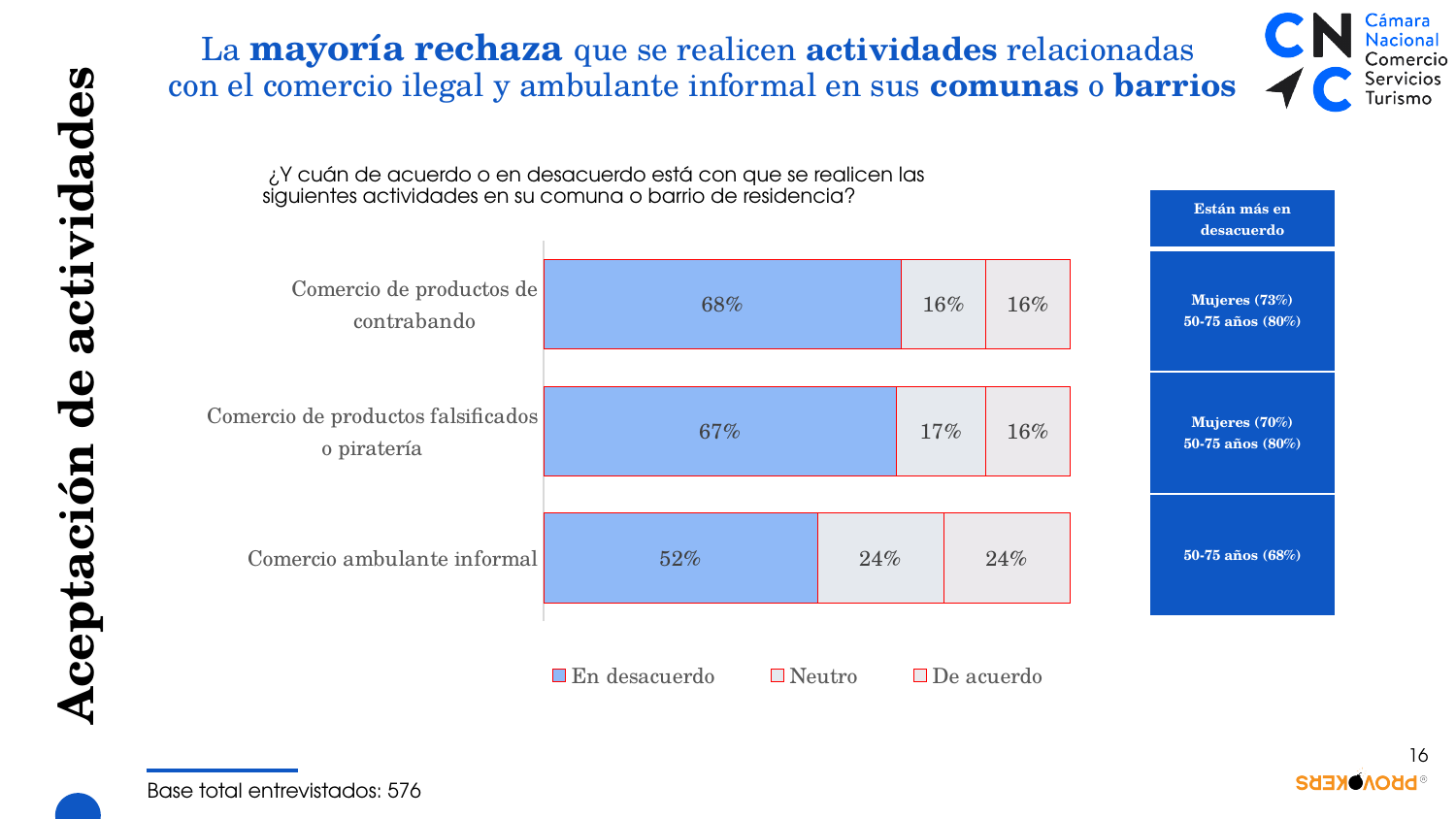

La mayoría rechaza que se realicen actividades relacionadas
con el comercio ilegal y ambulante informal en sus comunas o barrios
 ¿Y cuán de acuerdo o en desacuerdo está con que se realicen las siguientes actividades en su comuna o barrio de residencia?
| Están más en desacuerdo |
| --- |
| Mujeres (73%) 50-75 años (80%) |
| Mujeres (70%) 50-75 años (80%) |
| 50-75 años (68%) |

### Chart

| Category | En desacuerdo | Neutro | De acuerdo |
|---|---|---|---|
| Comercio ambulante informal | 0.52 | 0.24 | 0.24 |
| Comercio de productos falsificados o piratería | 0.67 | 0.17 | 0.16 |
| Comercio de productos de contrabando | 0.68 | 0.16 | 0.16 |
# Aceptación de actividades
16
Base total entrevistados: 576